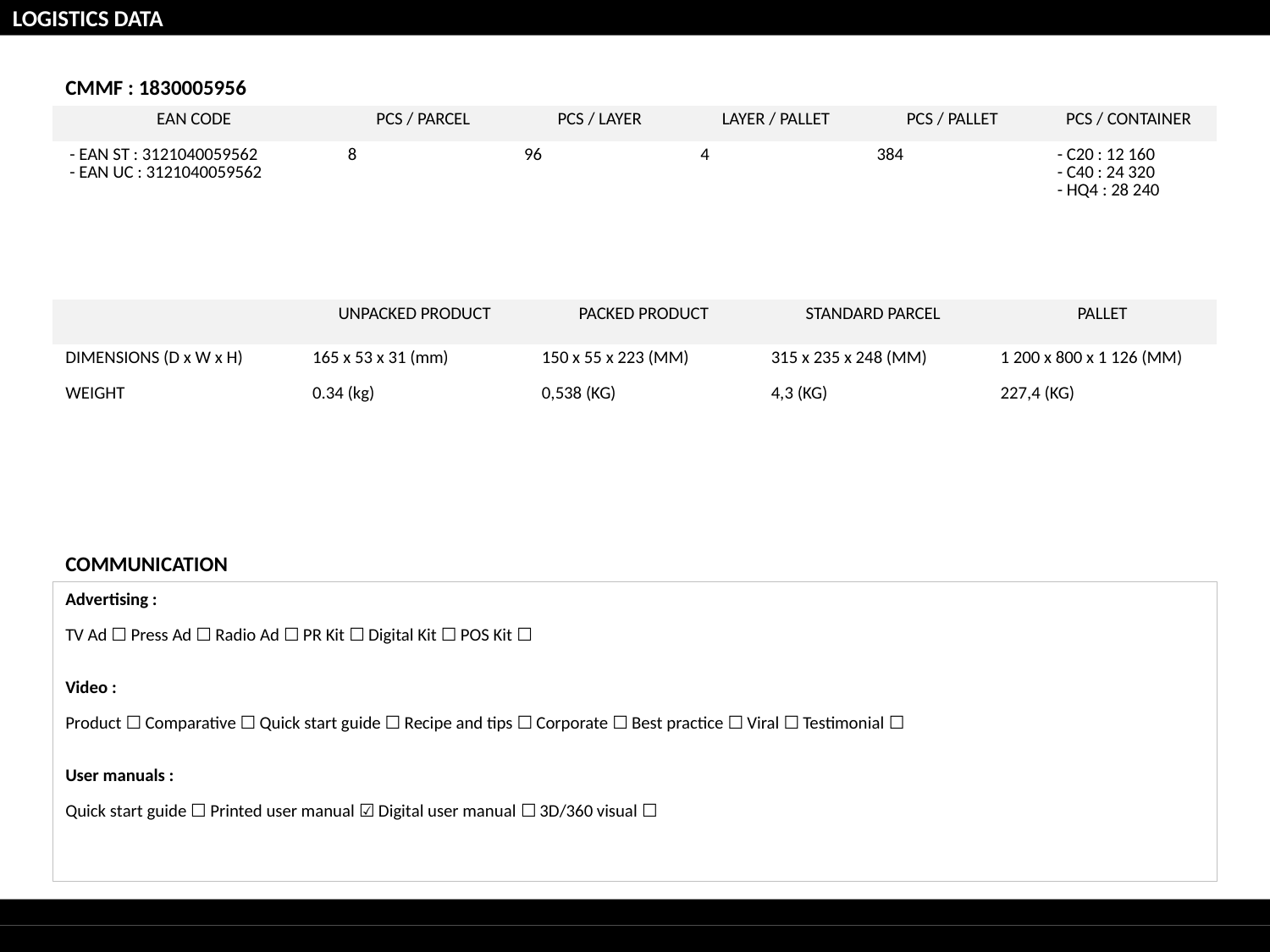

LOGISTICS DATA
CMMF : 1830005956
| EAN CODE | PCS / PARCEL | PCS / LAYER | LAYER / PALLET | PCS / PALLET | PCS / CONTAINER |
| --- | --- | --- | --- | --- | --- |
| - EAN ST : 3121040059562 - EAN UC : 3121040059562 | 8 | 96 | 4 | 384 | - C20 : 12 160 - C40 : 24 320 - HQ4 : 28 240 |
|  | UNPACKED PRODUCT | PACKED PRODUCT | STANDARD PARCEL | PALLET |
| --- | --- | --- | --- | --- |
| DIMENSIONS (D x W x H) | 165 x 53 x 31 (mm) | 150 x 55 x 223 (MM) | 315 x 235 x 248 (MM) | 1 200 x 800 x 1 126 (MM) |
| WEIGHT | 0.34 (kg) | 0,538 (KG) | 4,3 (KG) | 227,4 (KG) |

COMMUNICATION
Advertising :

TV Ad ☐ Press Ad ☐ Radio Ad ☐ PR Kit ☐ Digital Kit ☐ POS Kit ☐
Video :
Product ☐ Comparative ☐ Quick start guide ☐ Recipe and tips ☐ Corporate ☐ Best practice ☐ Viral ☐ Testimonial ☐
User manuals :
Quick start guide ☐ Printed user manual ☑ Digital user manual ☐ 3D/360 visual ☐